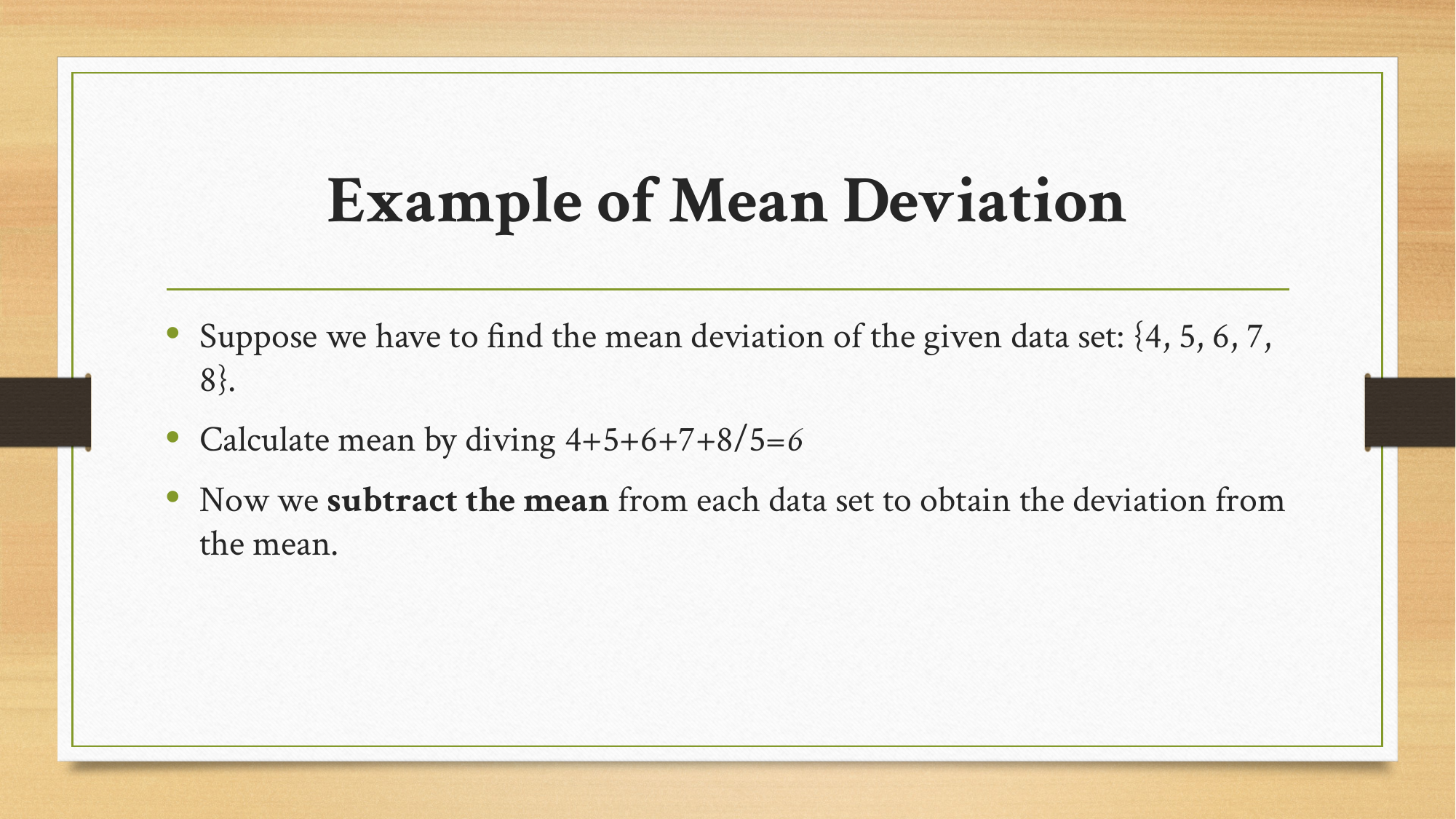

# Example of Mean Deviation
Suppose we have to find the mean deviation of the given data set: {4, 5, 6, 7, 8}.
Calculate mean by diving 4+5+6+7+8/5=6
Now we subtract the mean from each data set to obtain the deviation from the mean.